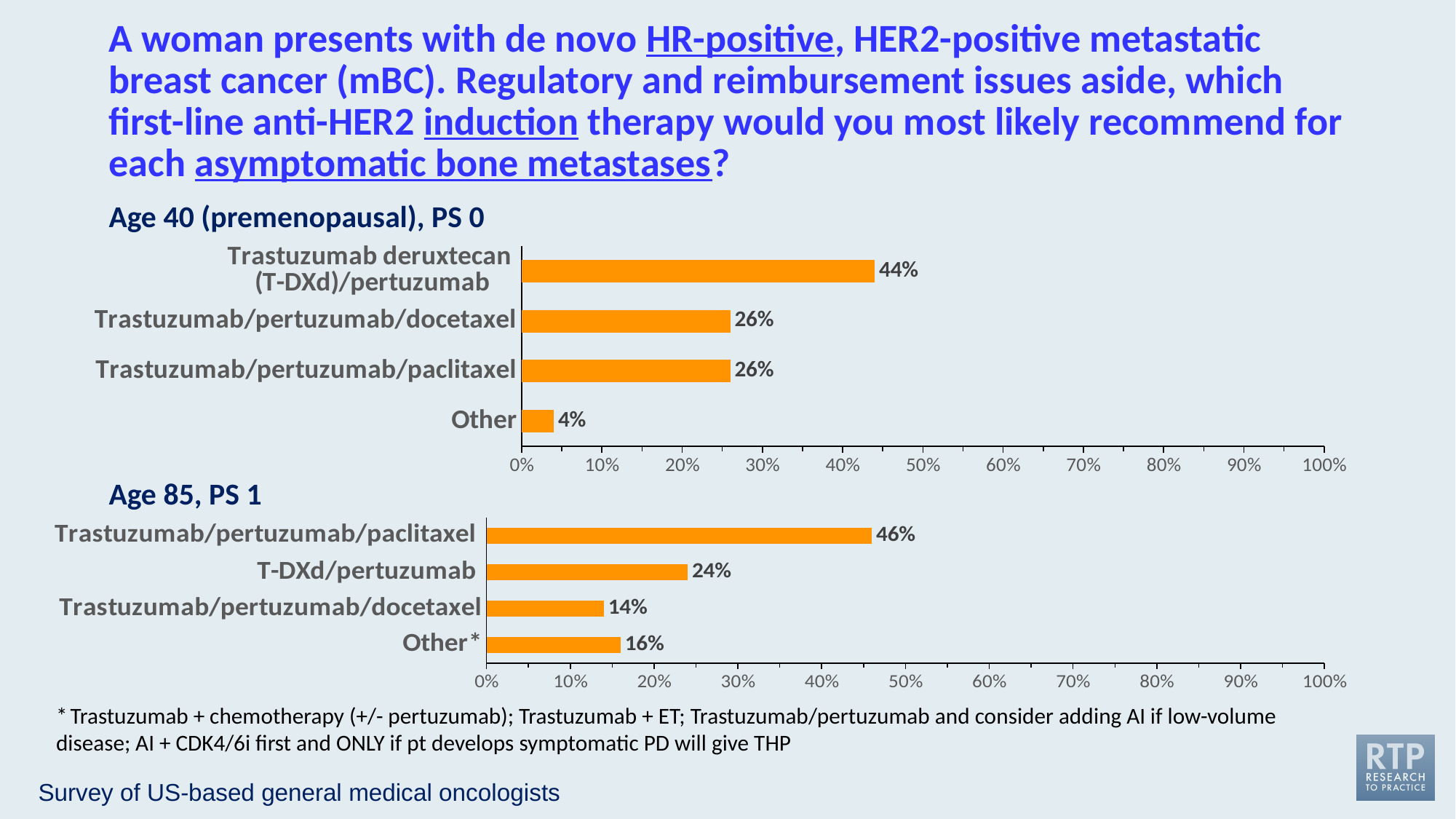

A woman presents with de novo HR-positive, HER2-positive metastatic breast cancer (mBC). Regulatory and reimbursement issues aside, which first-line anti-HER2 induction therapy would you most likely recommend for each asymptomatic bone metastases?
Age 40 (premenopausal), PS 0

### Chart

| Category | % Responding "Yes" |
|---|---|
| Trastuzumab deruxtecan
(T-DXd)/pertuzumab | 0.44 |
| Trastuzumab/pertuzumab/docetaxel | 0.26 |
| Trastuzumab/pertuzumab/paclitaxel | 0.26 |
| Other | 0.04 |
Age 85, PS 1

### Chart

| Category | % Responding "Yes" |
|---|---|
| Trastuzumab/pertuzumab/paclitaxel  | 0.46 |
| T-DXd/pertuzumab  | 0.24 |
| Trastuzumab/pertuzumab/docetaxel | 0.14 |
| Other* | 0.16 |
* Trastuzumab + chemotherapy (+/- pertuzumab); Trastuzumab + ET; Trastuzumab/pertuzumab and consider adding AI if low-volume disease; AI + CDK4/6i first and ONLY if pt develops symptomatic PD will give THP